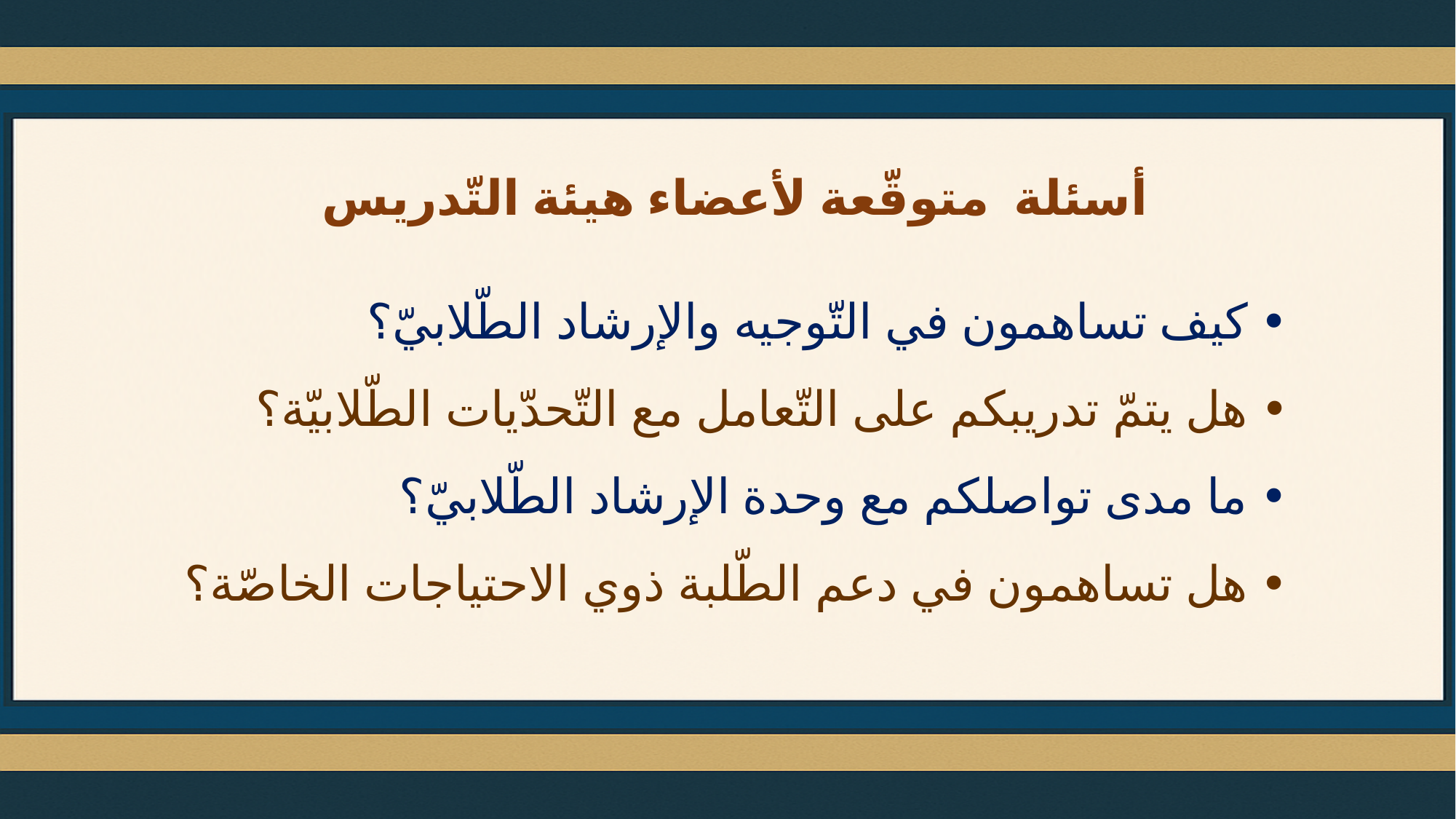

أسئلة  متوقّعة لأعضاء هيئة التّدريس

• كيف تساهمون في التّوجيه والإرشاد الطّلابيّ؟
• هل يتمّ تدريبكم على التّعامل مع التّحدّيات الطّلابيّة؟
• ما مدى تواصلكم مع وحدة الإرشاد الطّلابيّ؟
• هل تساهمون في دعم الطّلبة ذوي الاحتياجات الخاصّة؟